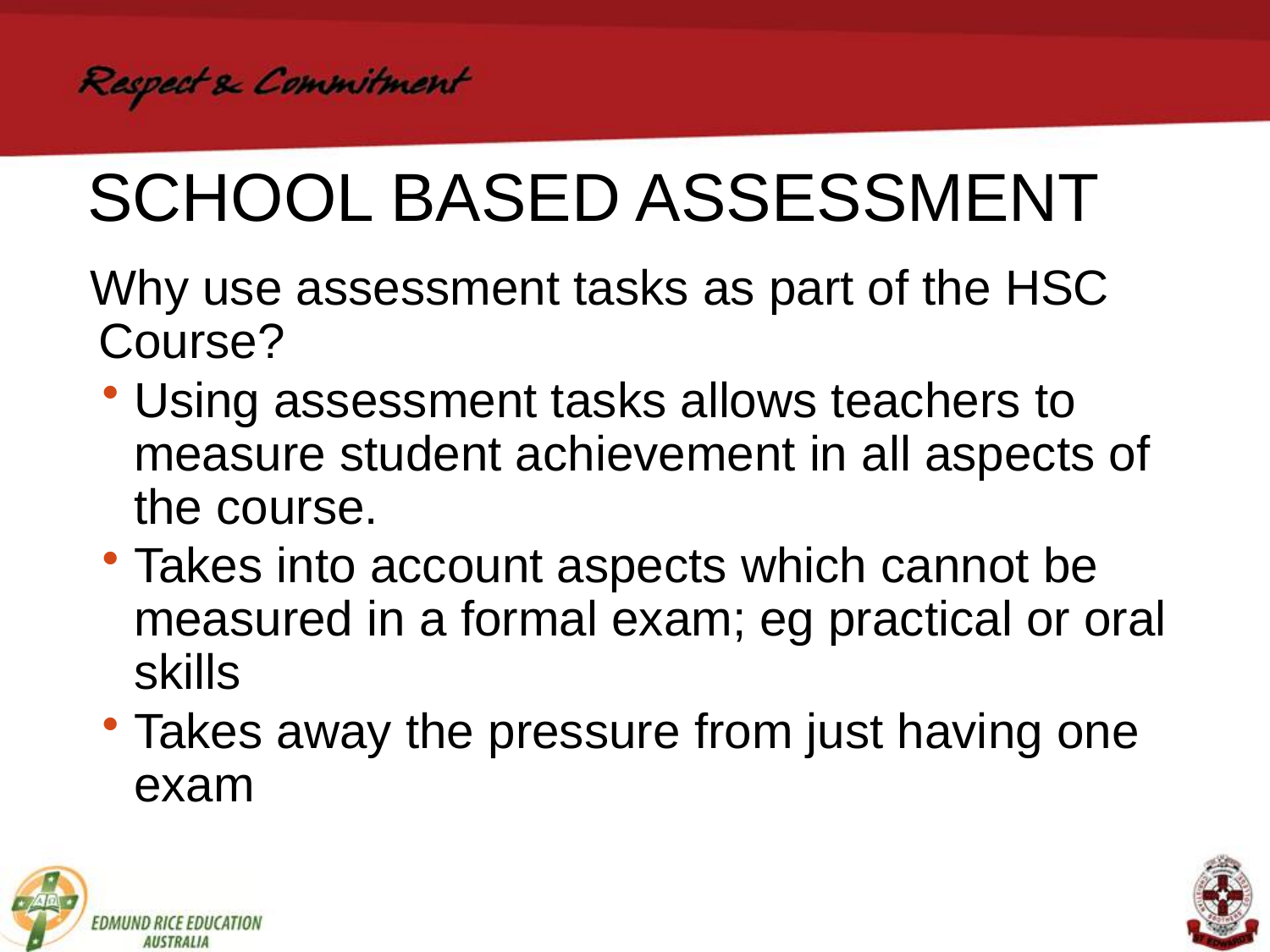

# SCHOOL BASED ASSESSMENT
  Why use assessment tasks as part of the HSC Course?
Using assessment tasks allows teachers to measure student achievement in all aspects of the course.
Takes into account aspects which cannot be measured in a formal exam; eg practical or oral skills
Takes away the pressure from just having one exam